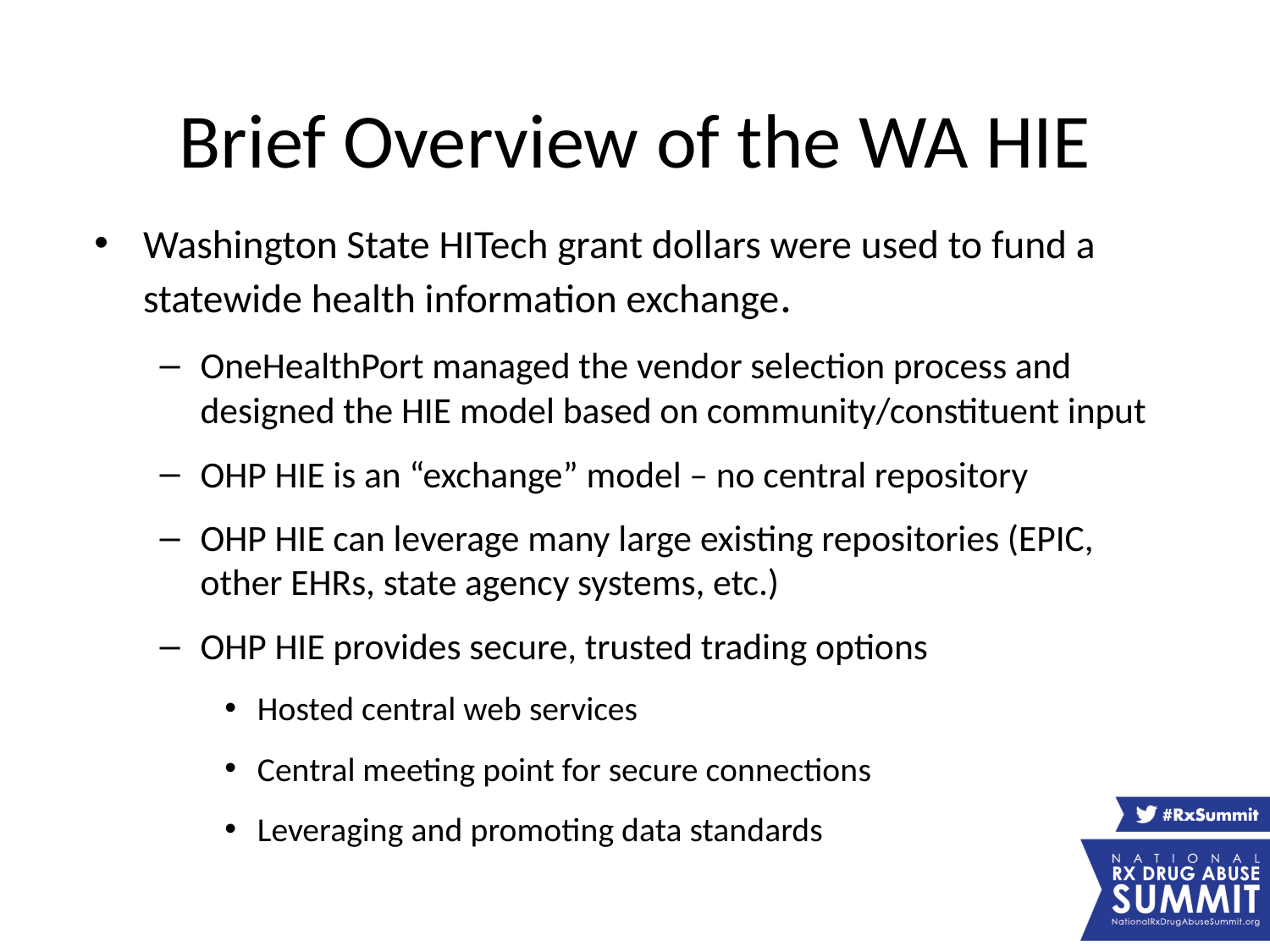

# Brief Overview of the WA HIE
Washington State HITech grant dollars were used to fund a statewide health information exchange.
OneHealthPort managed the vendor selection process and designed the HIE model based on community/constituent input
OHP HIE is an “exchange” model – no central repository
OHP HIE can leverage many large existing repositories (EPIC, other EHRs, state agency systems, etc.)
OHP HIE provides secure, trusted trading options
Hosted central web services
Central meeting point for secure connections
Leveraging and promoting data standards